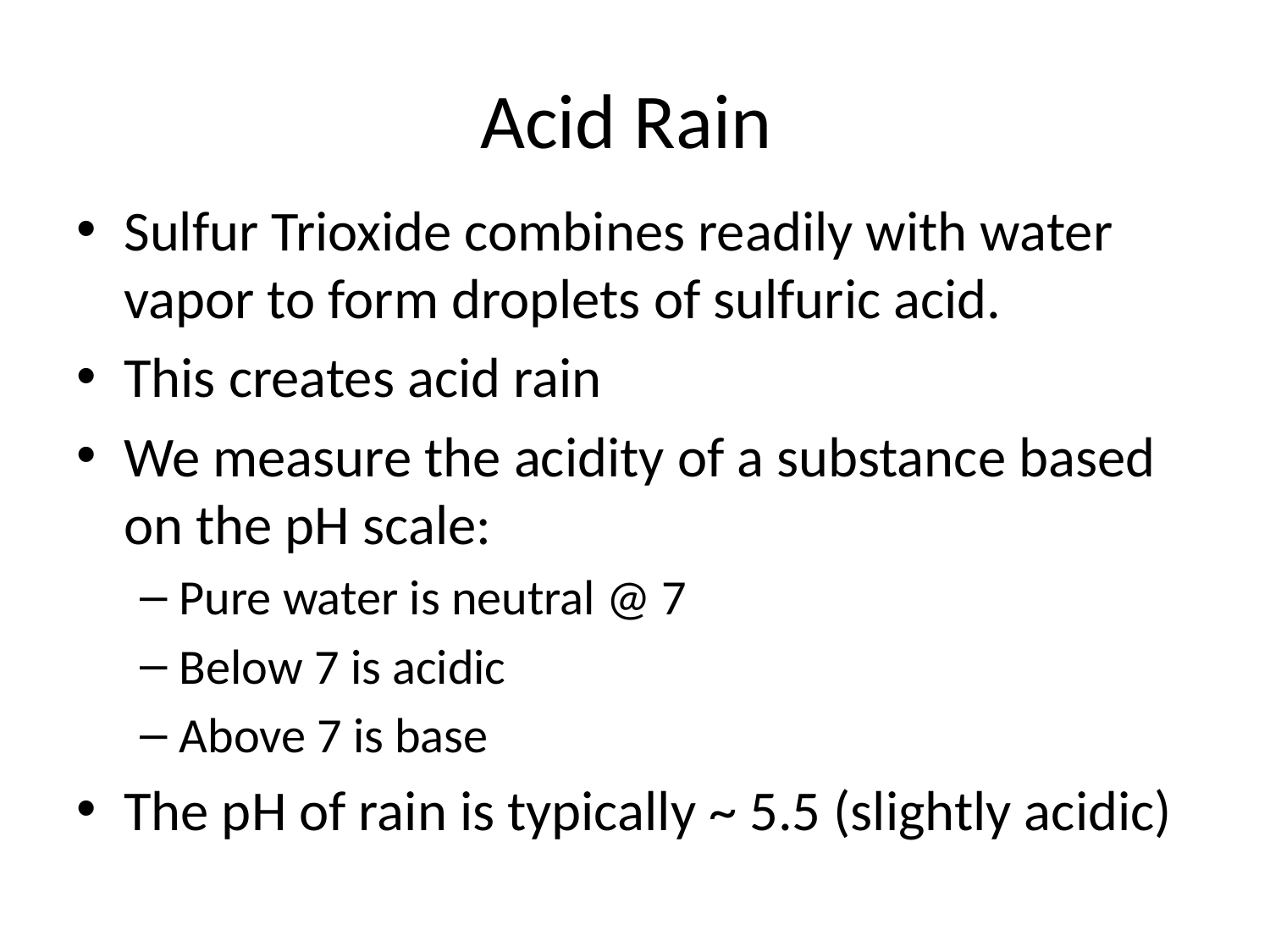

# Acid Rain
Sulfur Trioxide combines readily with water vapor to form droplets of sulfuric acid.
This creates acid rain
We measure the acidity of a substance based on the pH scale:
Pure water is neutral @ 7
Below 7 is acidic
Above 7 is base
The pH of rain is typically ~ 5.5 (slightly acidic)